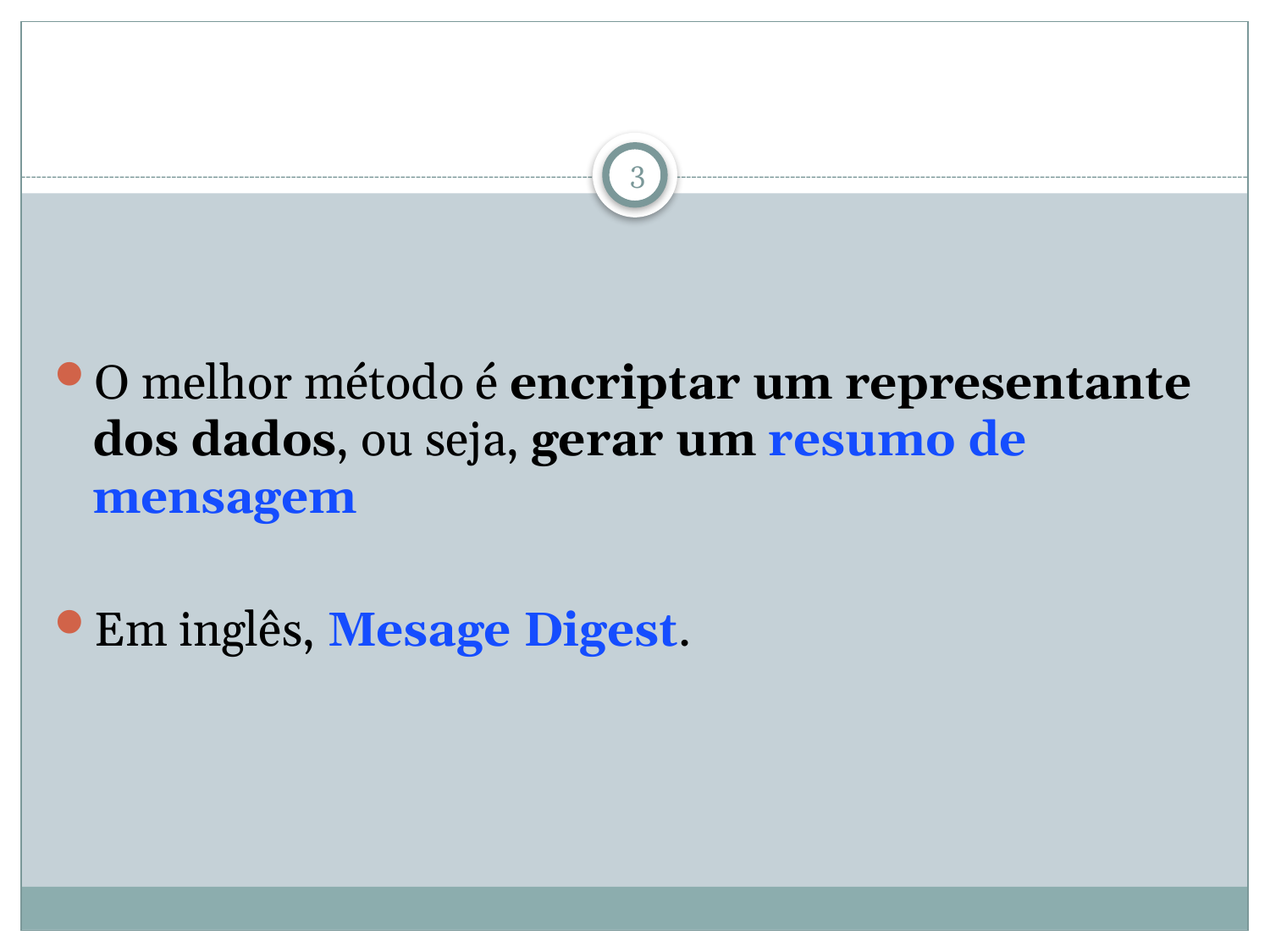

#

O melhor método é encriptar um representante dos dados, ou seja, gerar um resumo de mensagem

Em inglês, Mesage Digest.
3